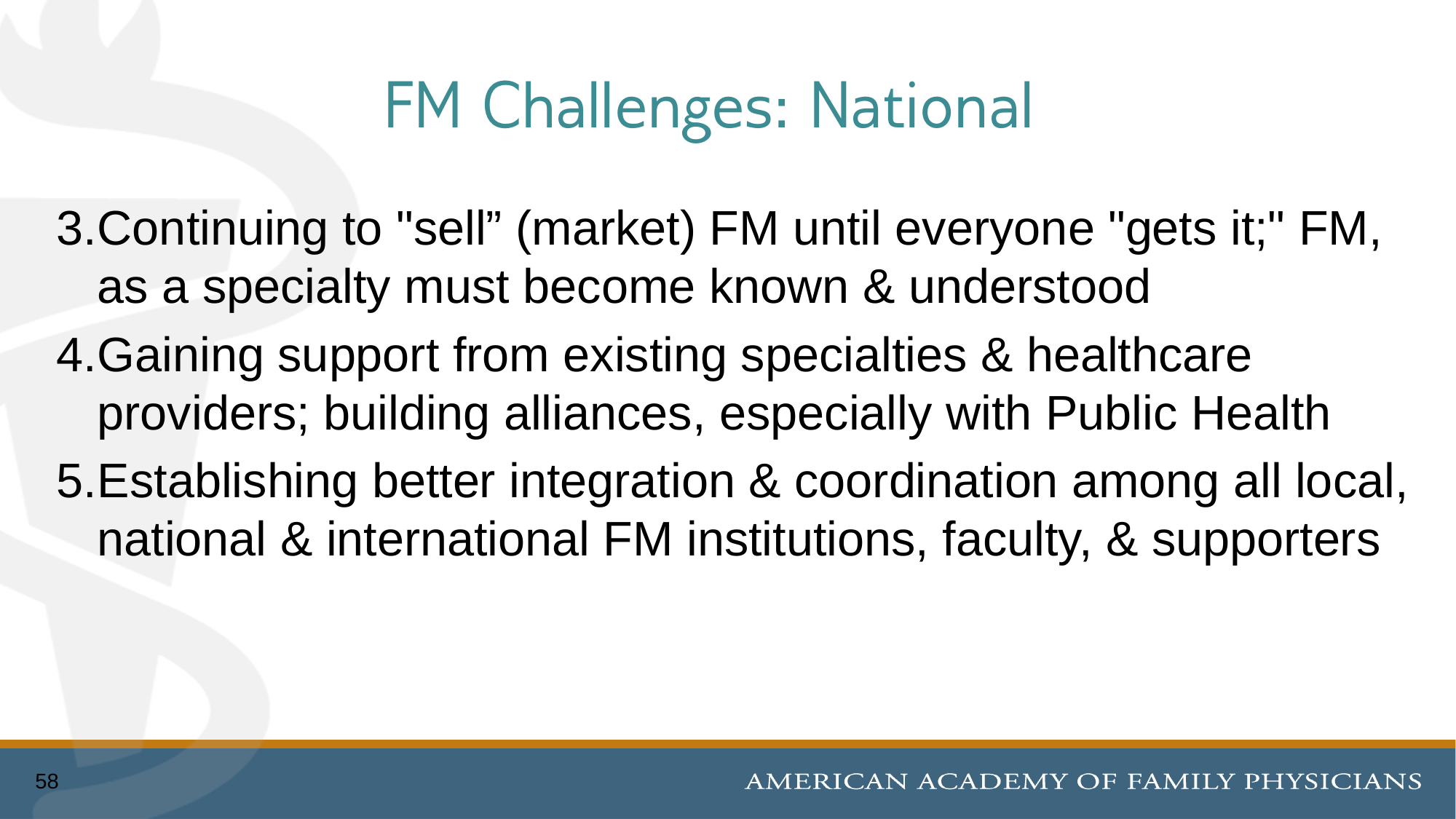

# FM Challenges: National
3.	Continuing to "sell” (market) FM until everyone "gets it;" FM, as a specialty must become known & understood
4.	Gaining support from existing specialties & healthcare providers; building alliances, especially with Public Health
5.	Establishing better integration & coordination among all local, national & international FM institutions, faculty, & supporters

58